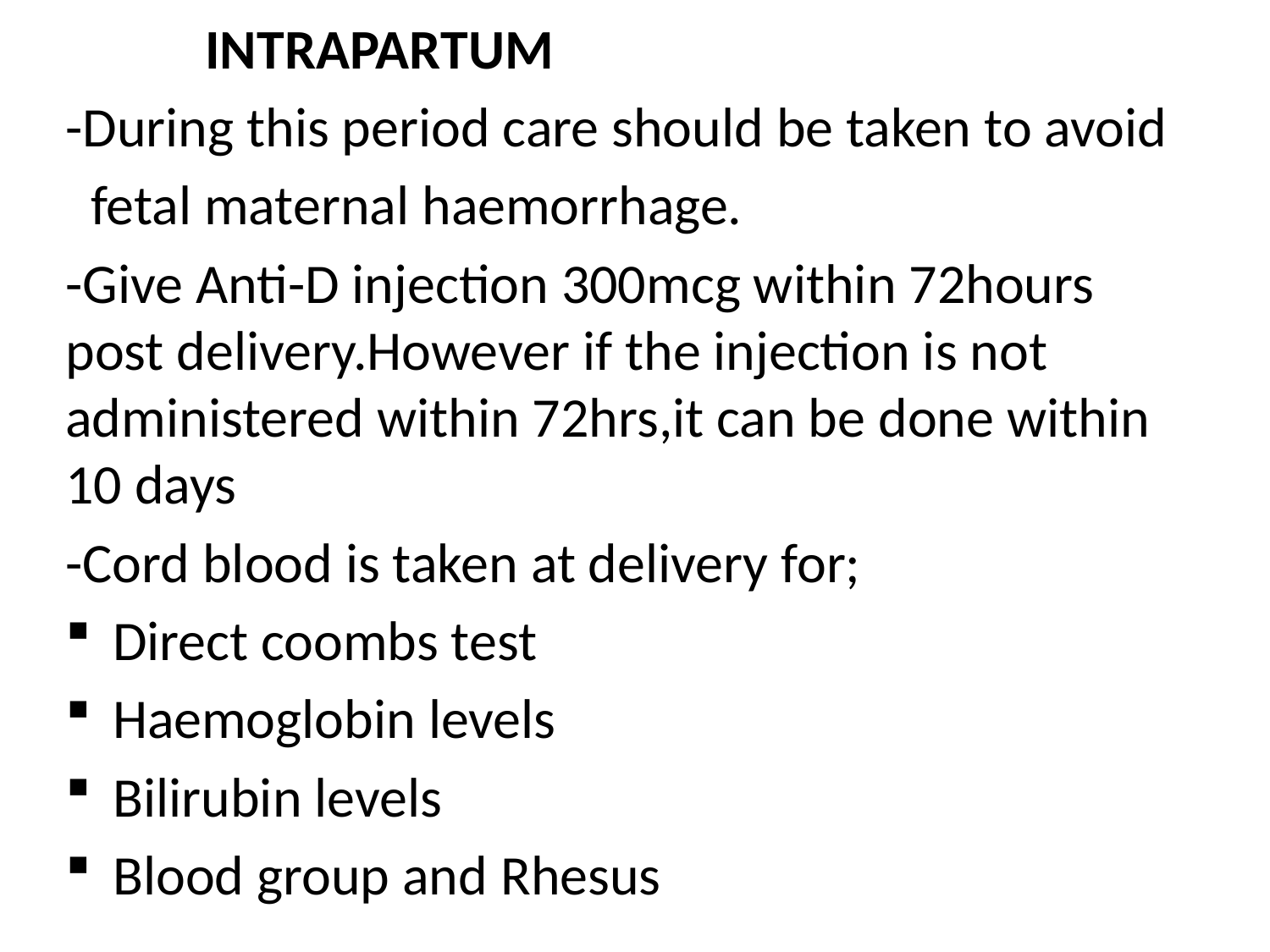

INTRAPARTUM
-During this period care should be taken to avoid
  fetal maternal haemorrhage.
-Give Anti-D injection 300mcg within 72hours post delivery.However if the injection is not administered within 72hrs,it can be done within 10 days
-Cord blood is taken at delivery for;
Direct coombs test
Haemoglobin levels
Bilirubin levels
Blood group and Rhesus